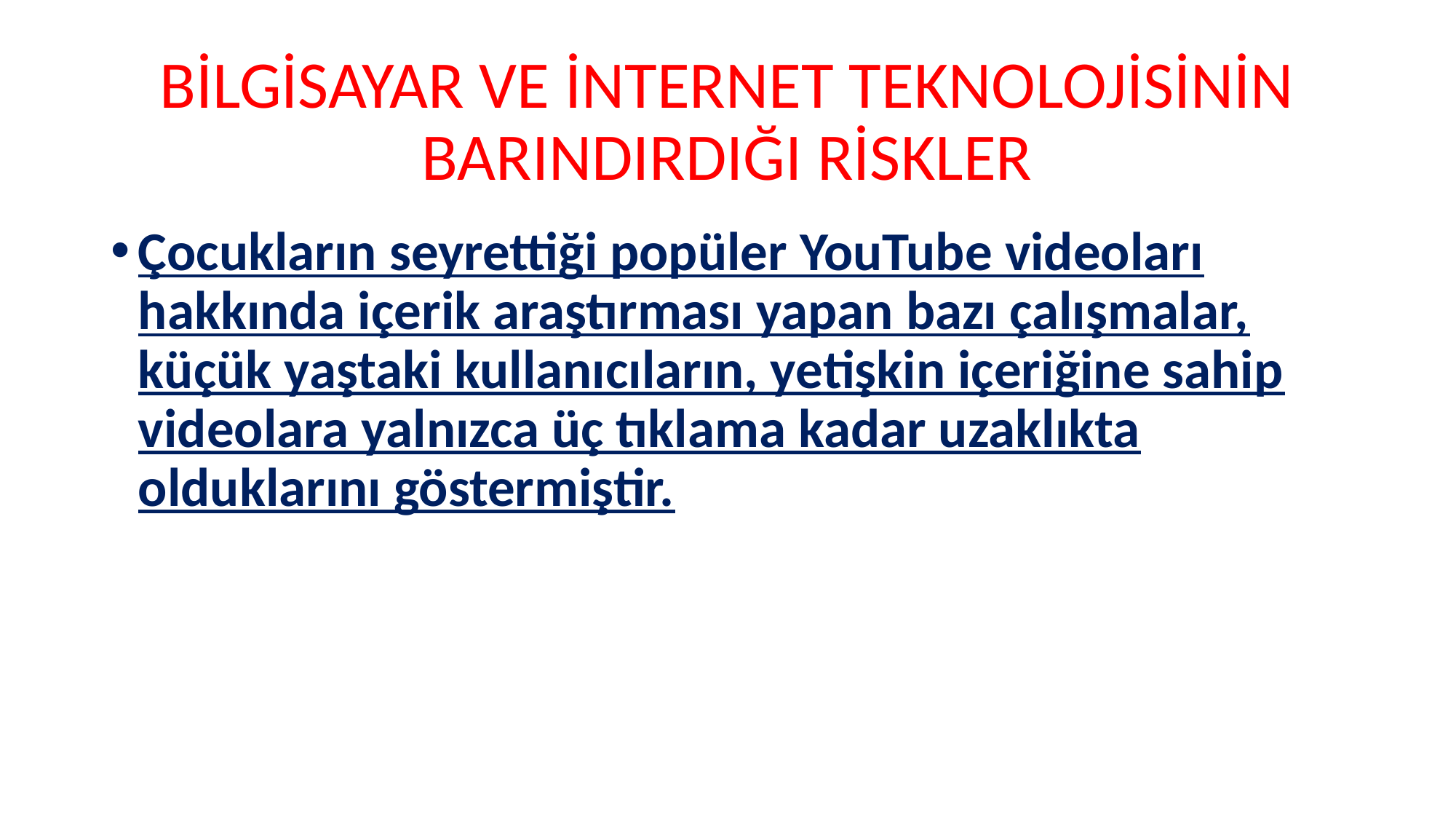

# BİLGİSAYAR VE İNTERNET TEKNOLOJİSİNİN BARINDIRDIĞI RİSKLER
Çocukların seyrettiği popüler YouTube videoları hakkında içerik araştırması yapan bazı çalışmalar, küçük yaştaki kullanıcıların, yetişkin içeriğine sahip videolara yalnızca üç tıklama kadar uzaklıkta olduklarını göstermiştir.